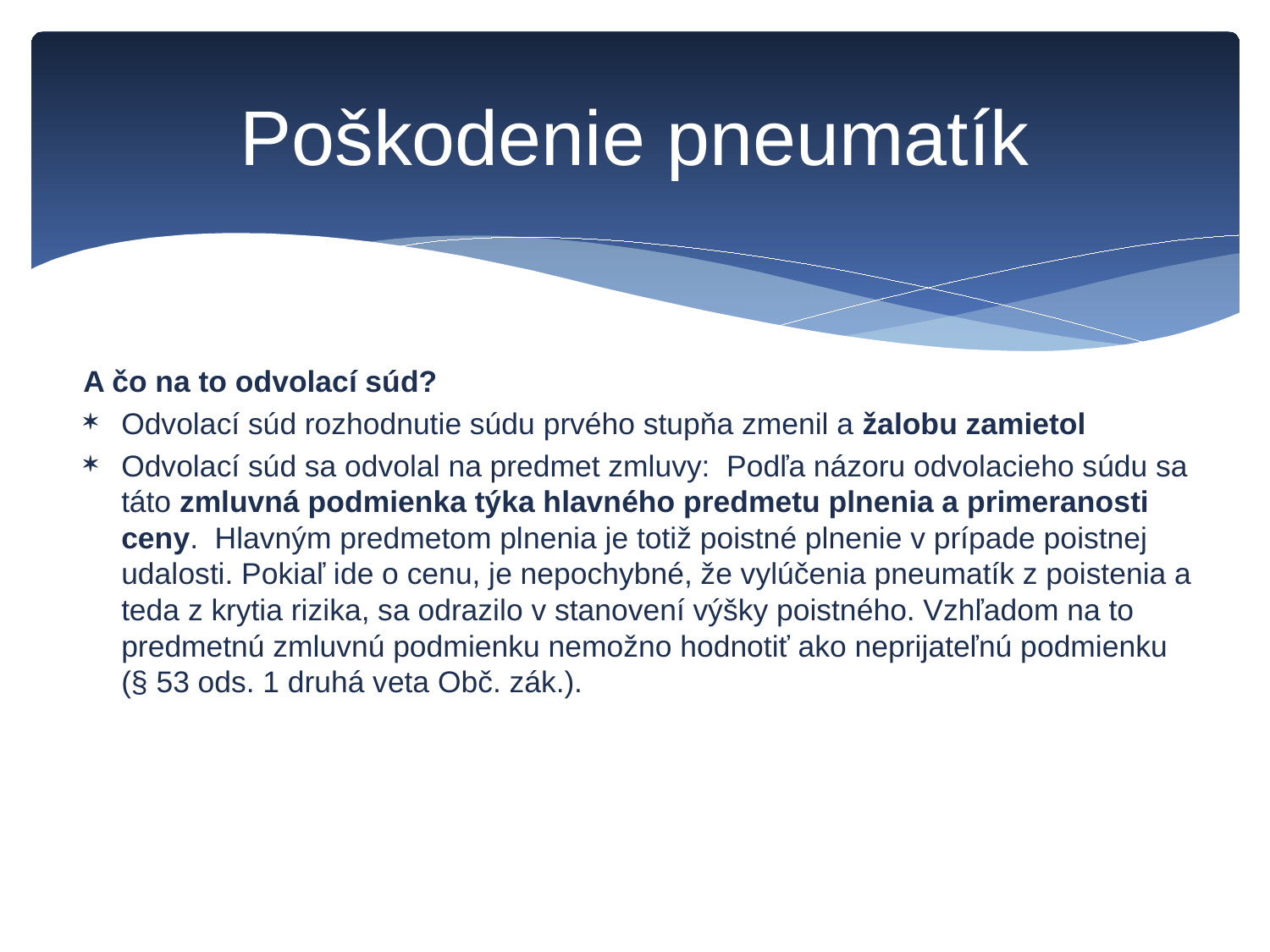

# Poškodenie pneumatík
A čo na to odvolací súd?
Odvolací súd rozhodnutie súdu prvého stupňa zmenil a žalobu zamietol
Odvolací súd sa odvolal na predmet zmluvy:  Podľa názoru odvolacieho súdu sa táto zmluvná podmienka týka hlavného predmetu plnenia a primeranosti ceny.  Hlavným predmetom plnenia je totiž poistné plnenie v prípade poistnej udalosti. Pokiaľ ide o cenu, je nepochybné, že vylúčenia pneumatík z poistenia a teda z krytia rizika, sa odrazilo v stanovení výšky poistného. Vzhľadom na to predmetnú zmluvnú podmienku nemožno hodnotiť ako neprijateľnú podmienku (§ 53 ods. 1 druhá veta Obč. zák.).